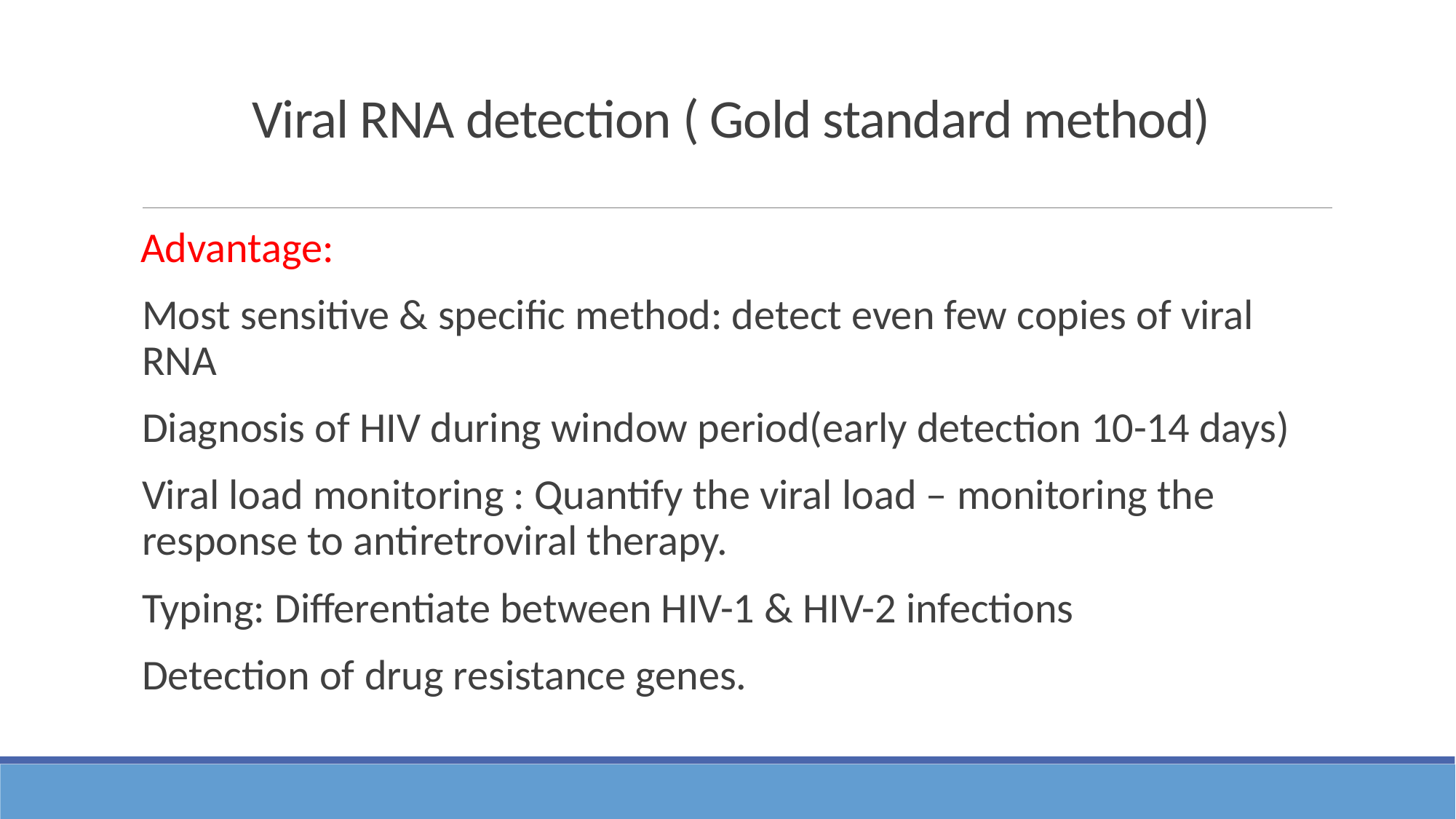

# Viral RNA detection ( Gold standard method)
 Advantage:
Most sensitive & specific method: detect even few copies of viral RNA
Diagnosis of HIV during window period(early detection 10-14 days)
Viral load monitoring : Quantify the viral load – monitoring the response to antiretroviral therapy.
Typing: Differentiate between HIV-1 & HIV-2 infections
Detection of drug resistance genes.